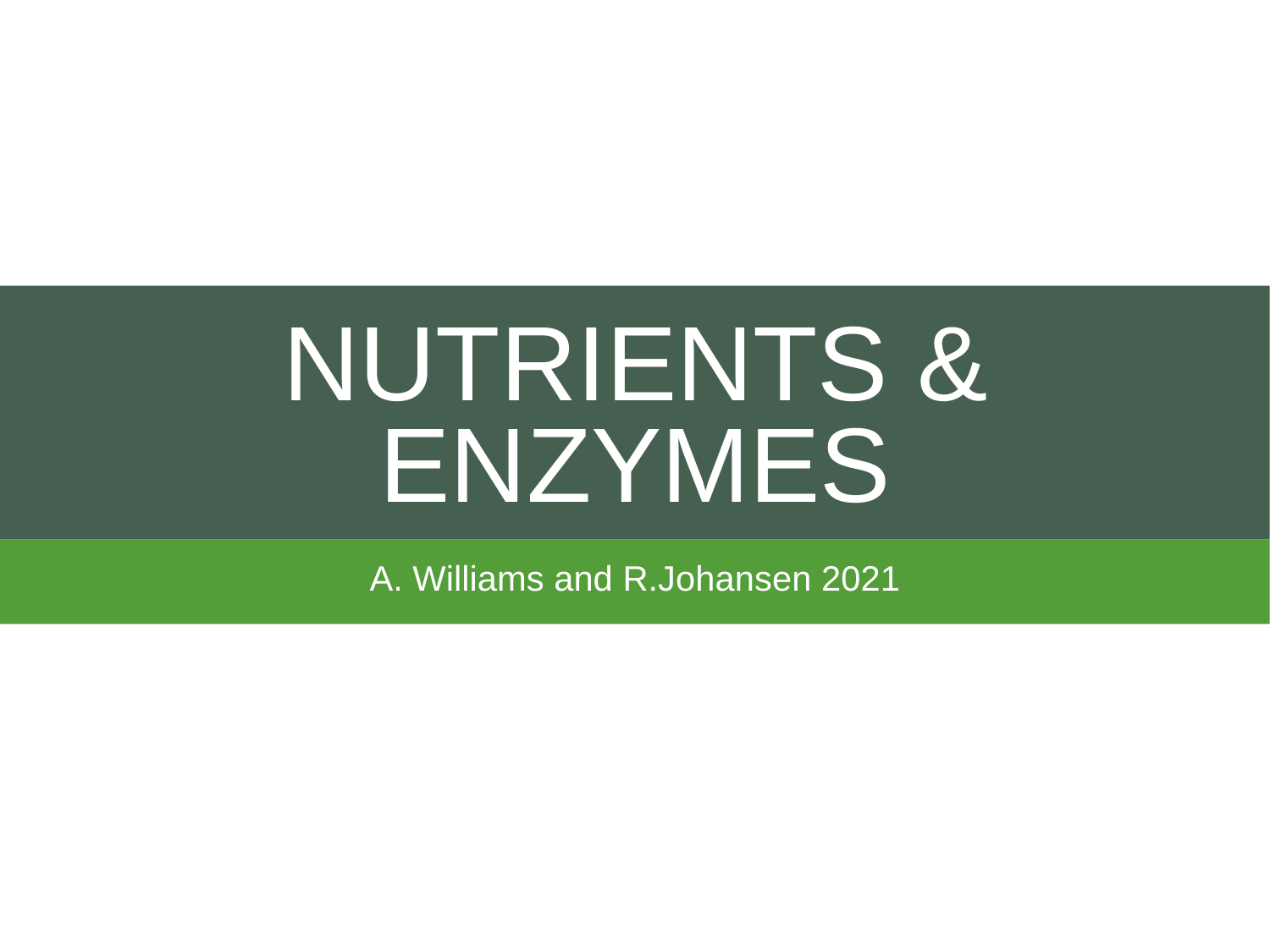

# Nutrients & Enzymes
A. Williams and R.Johansen 2021